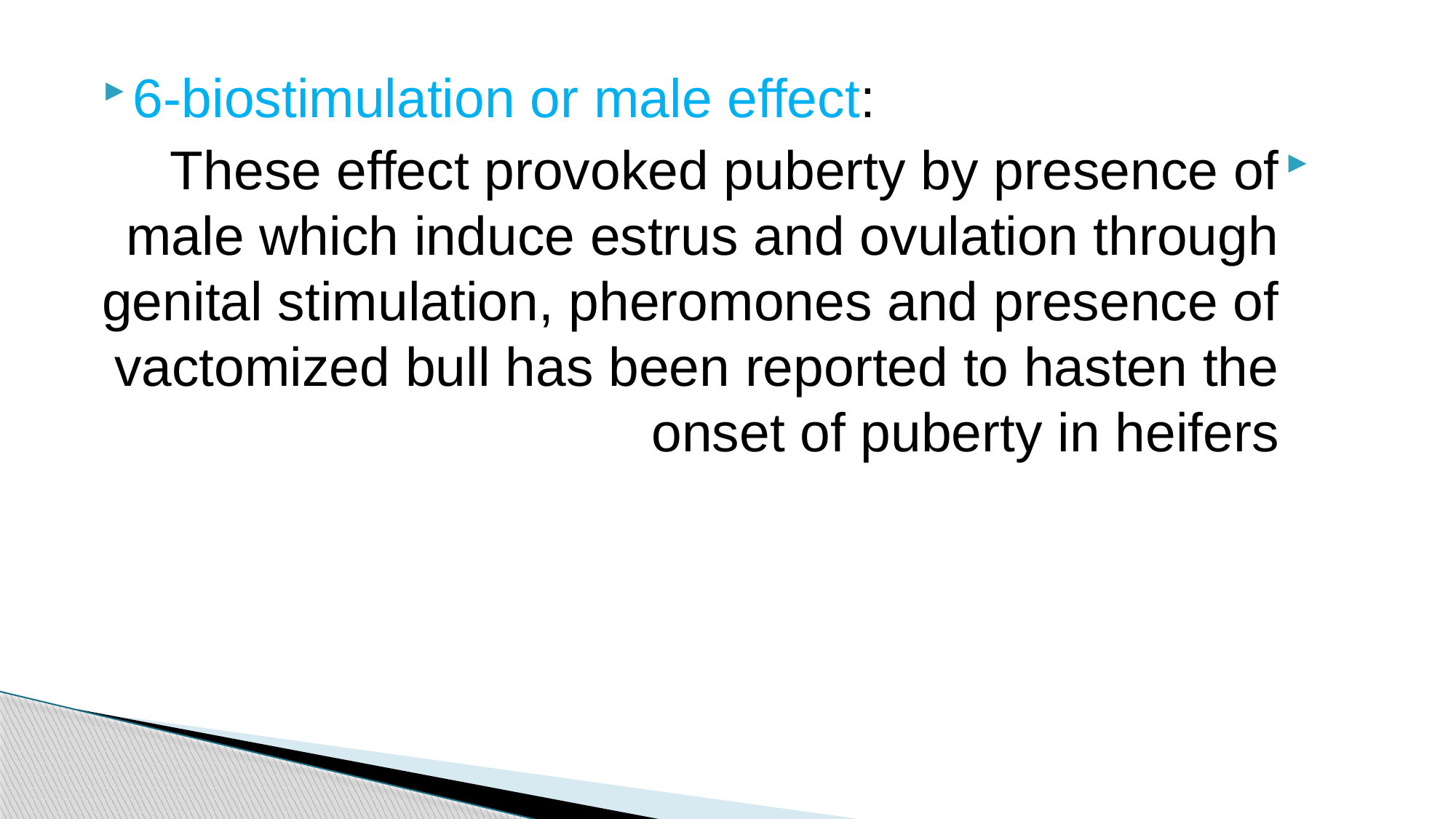

6-biostimulation or male effect:
These effect provoked puberty by presence of male which induce estrus and ovulation through genital stimulation, pheromones and presence of vactomized bull has been reported to hasten the onset of puberty in heifers